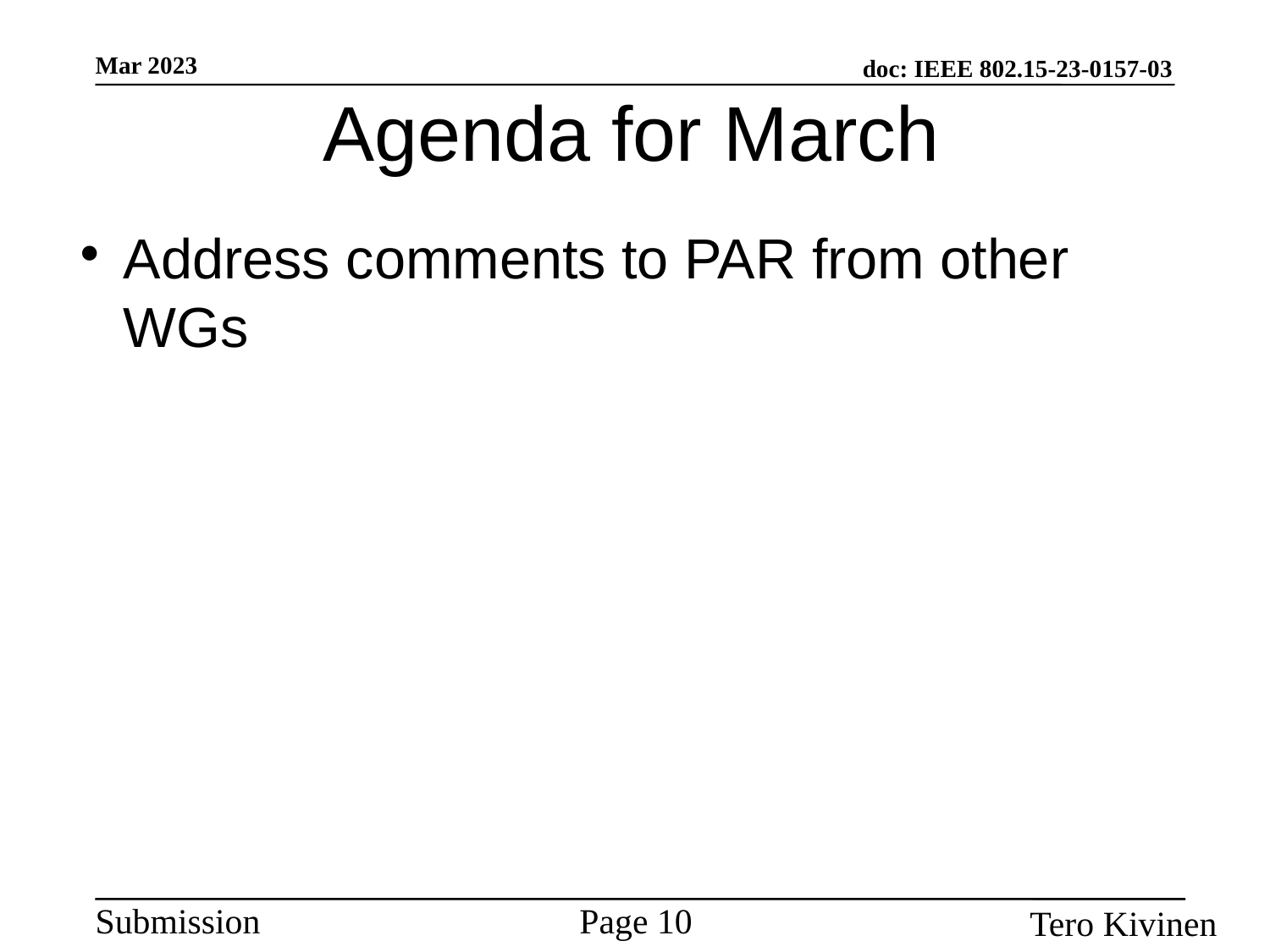

Agenda for March

Address comments to PAR from other WGs